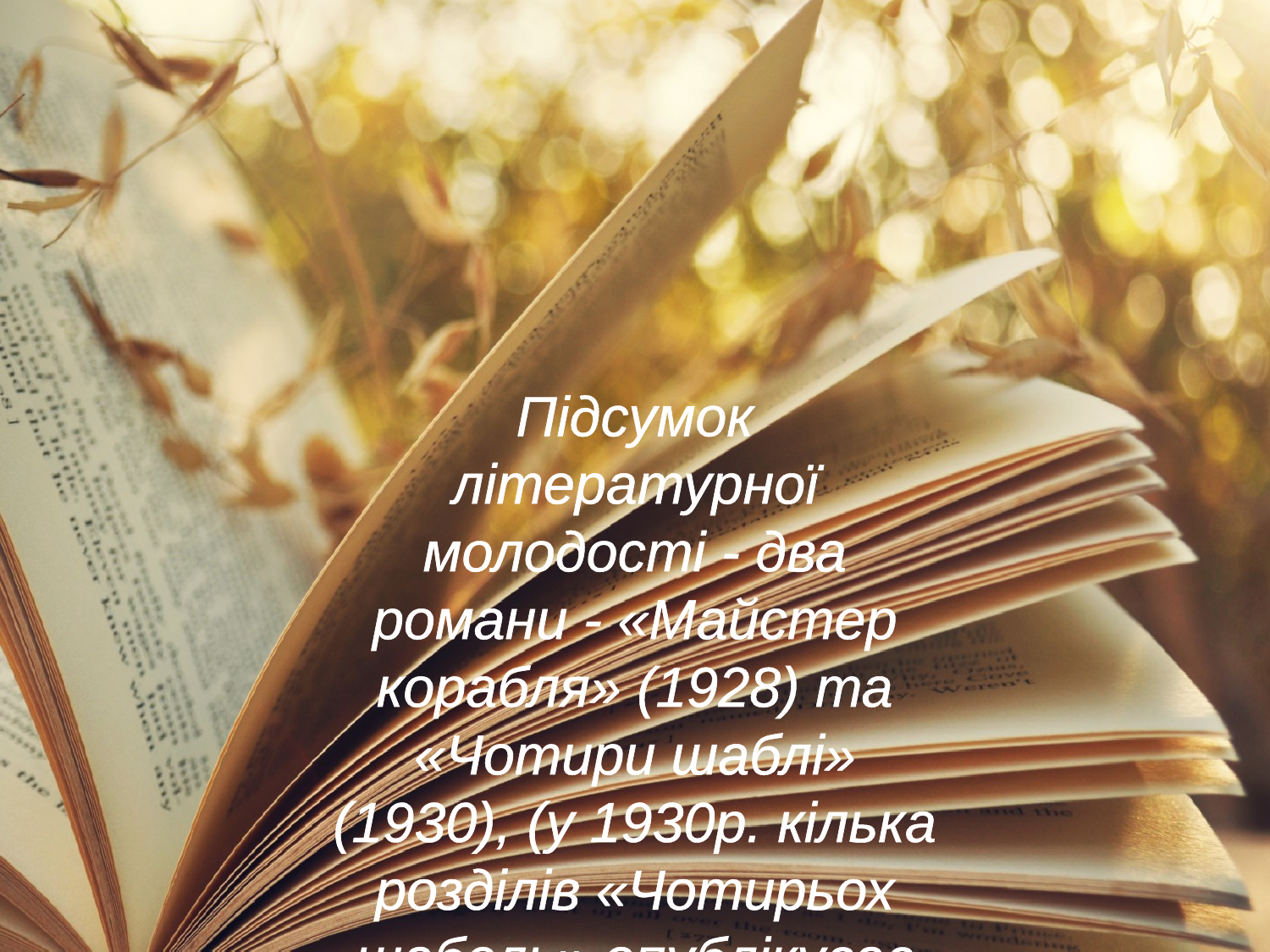

Підсумок літературної молодості - два романи - «Майстер корабля» (1928) та «Чотири шаблі» (1930), (у 1930р. кілька розділів «Чотирьох шабель» опублікував журнал «Красная новь»).